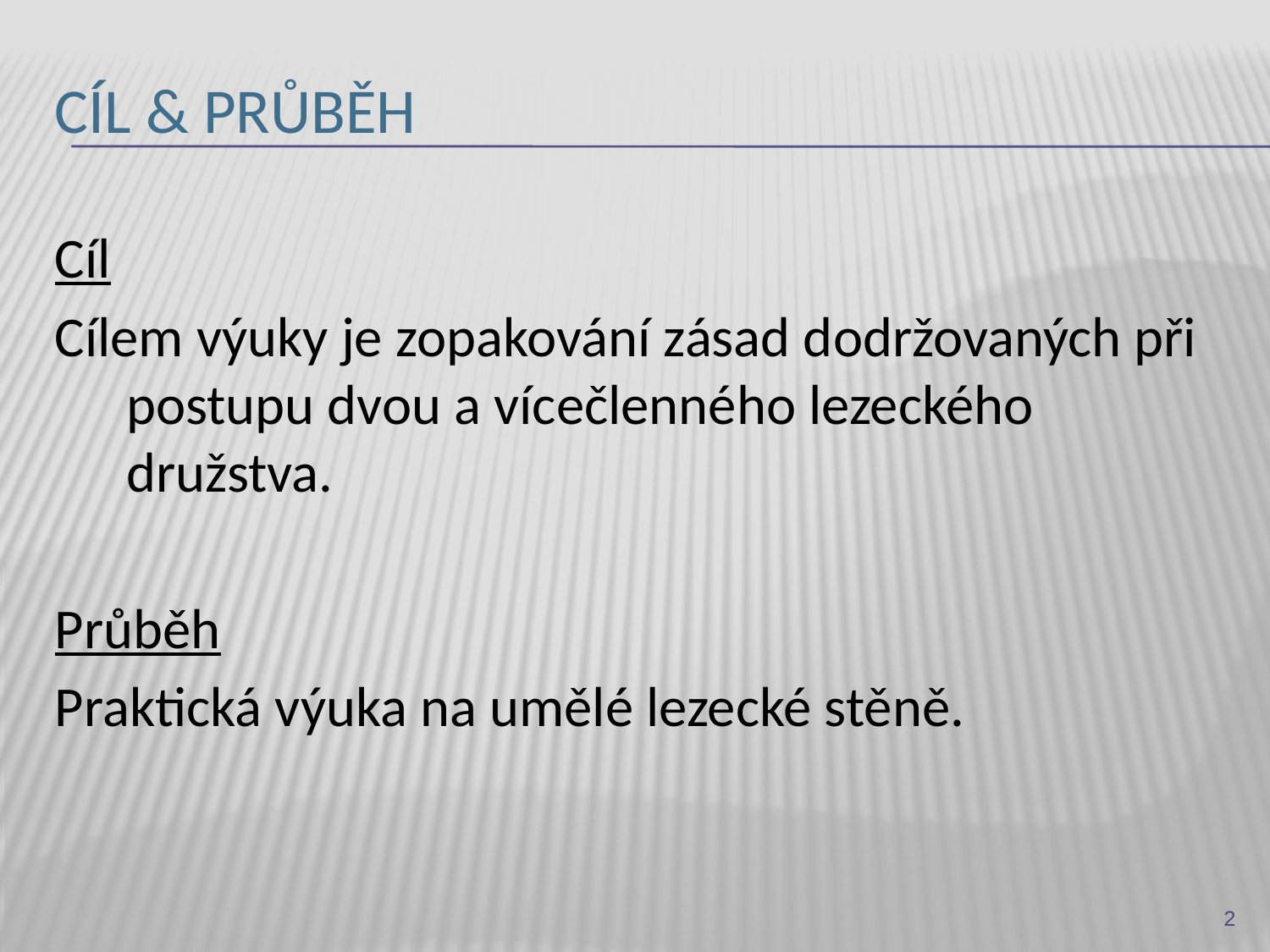

# Cíl & průběh
Cíl
Cílem výuky je zopakování zásad dodržovaných při postupu dvou a vícečlenného lezeckého družstva.

Průběh
Praktická výuka na umělé lezecké stěně.
2